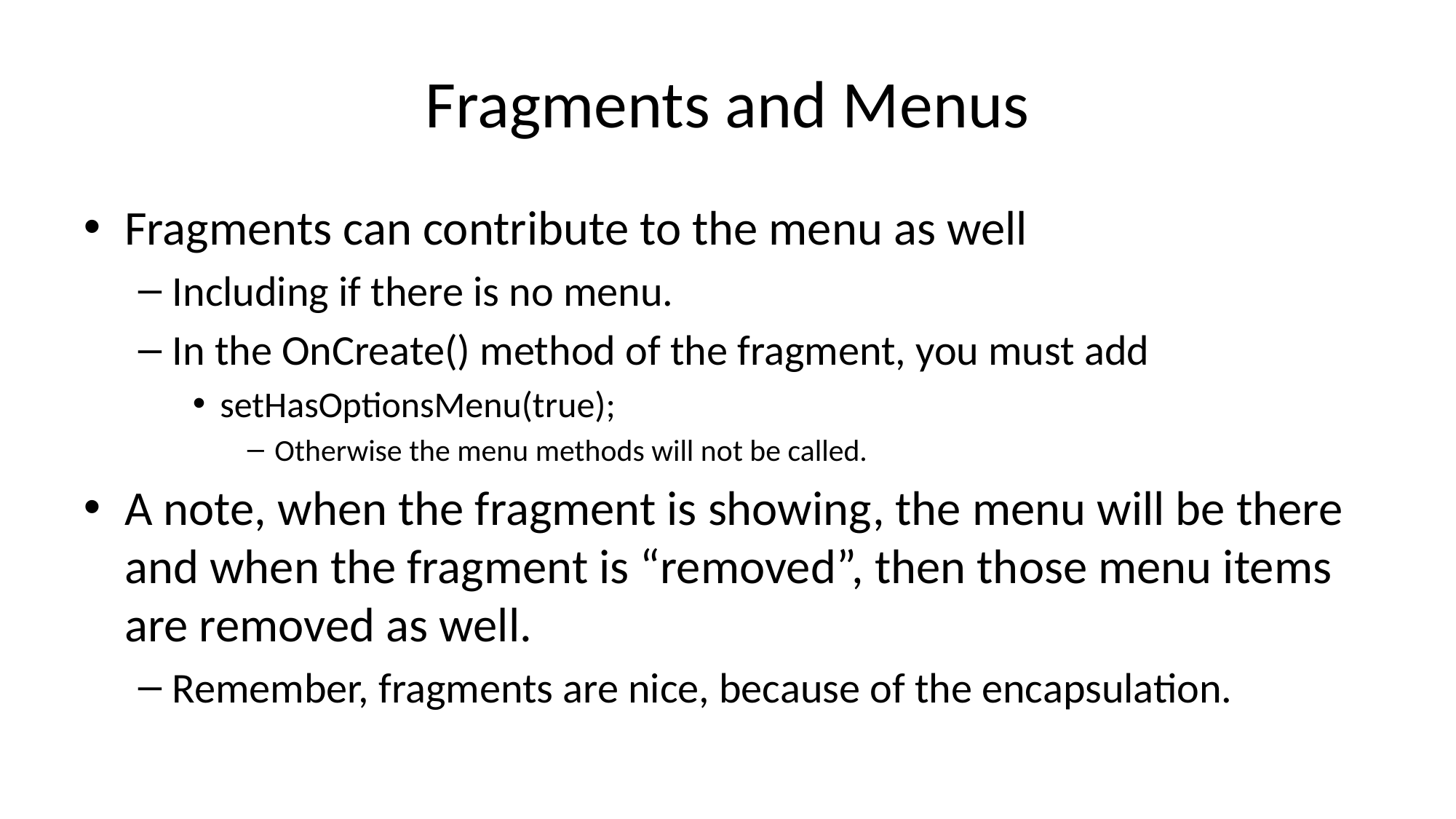

# Fragments and Menus
Fragments can contribute to the menu as well
Including if there is no menu.
In the OnCreate() method of the fragment, you must add
setHasOptionsMenu(true);
Otherwise the menu methods will not be called.
A note, when the fragment is showing, the menu will be there and when the fragment is “removed”, then those menu items are removed as well.
Remember, fragments are nice, because of the encapsulation.